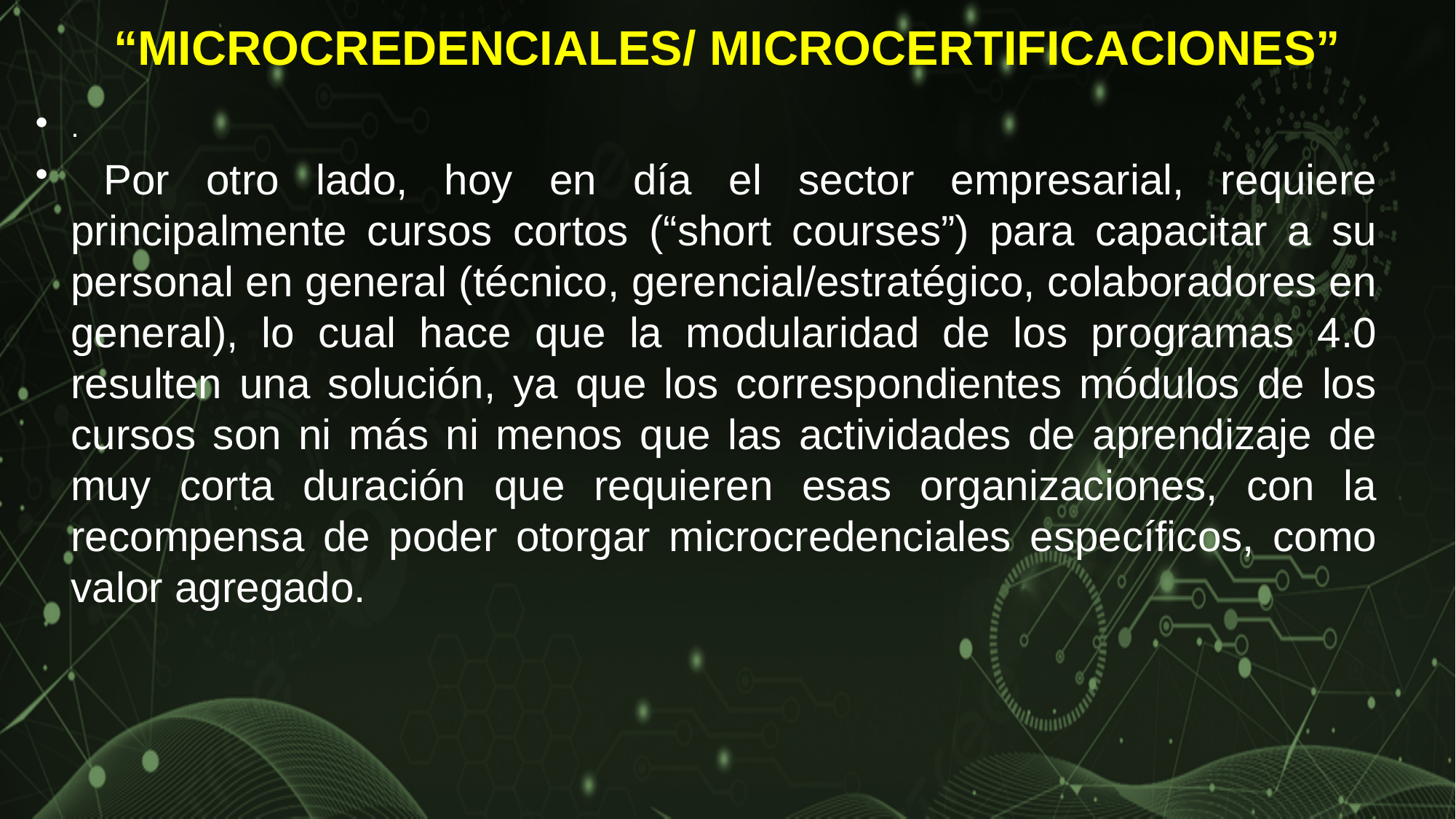

# “Microcredenciales/ Microcertificaciones”
.
 Por otro lado, hoy en día el sector empresarial, requiere principalmente cursos cortos (“short courses”) para capacitar a su personal en general (técnico, gerencial/estratégico, colaboradores en general), lo cual hace que la modularidad de los programas 4.0 resulten una solución, ya que los correspondientes módulos de los cursos son ni más ni menos que las actividades de aprendizaje de muy corta duración que requieren esas organizaciones, con la recompensa de poder otorgar microcredenciales específicos, como valor agregado.